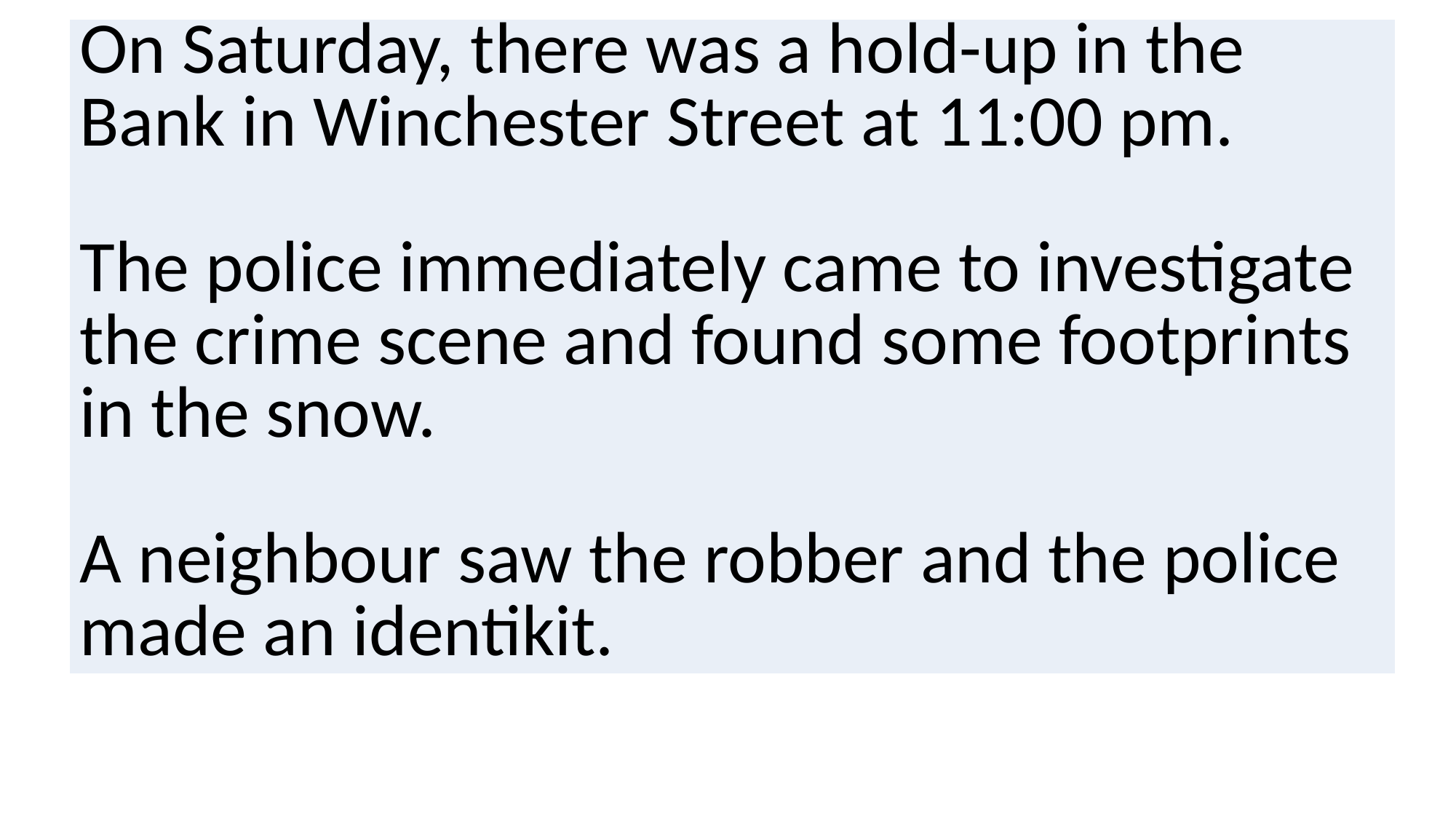

| On Saturday, there was a hold-up in the Bank in Winchester Street at 11:00 pm. The police immediately came to investigate the crime scene and found some footprints in the snow. A neighbour saw the robber and the police made an identikit. |
| --- |